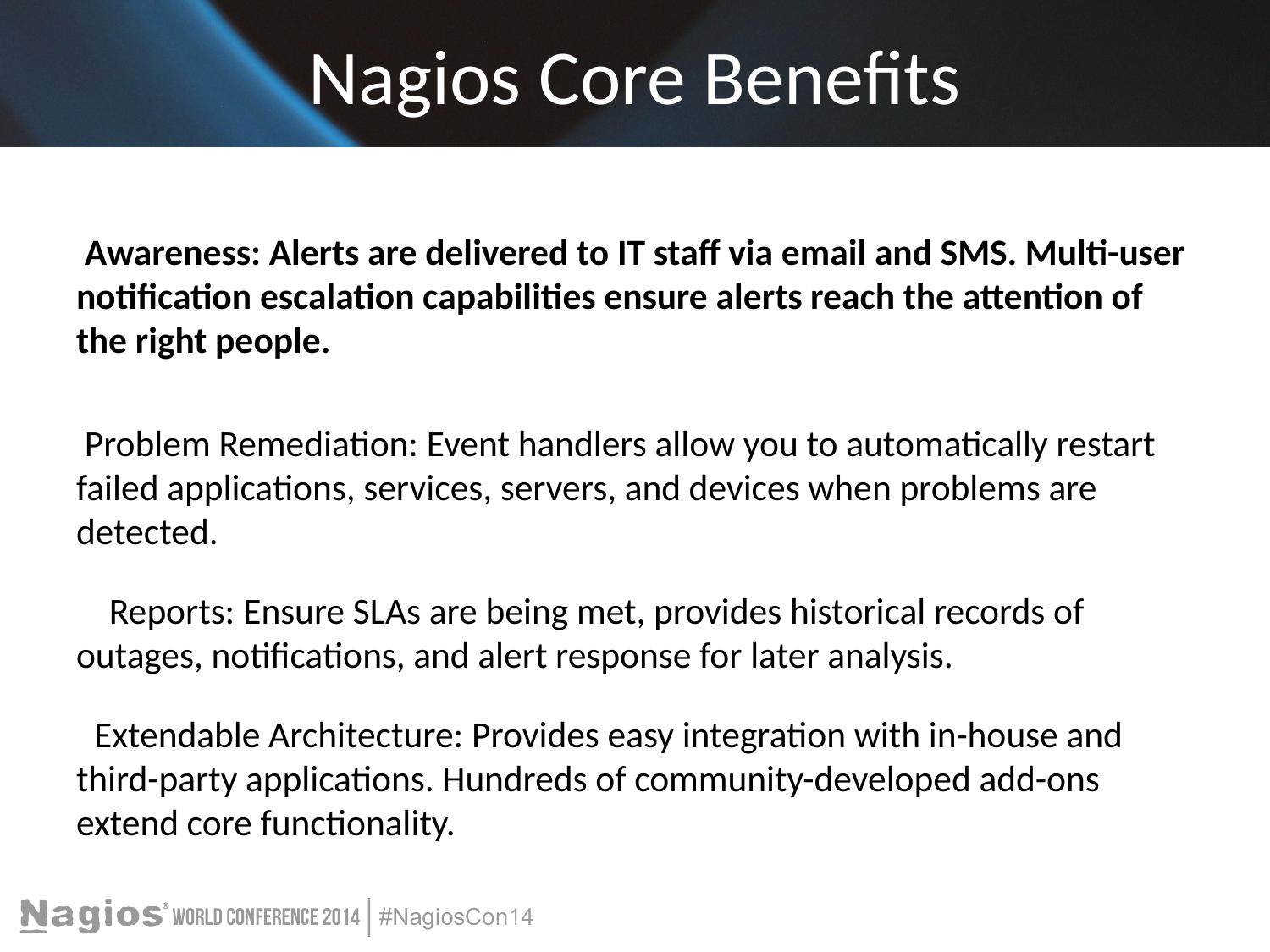

# Nagios Core Benefits
 Awareness: Alerts are delivered to IT staff via email and SMS. Multi-user notification escalation capabilities ensure alerts reach the attention of the right people.

 Problem Remediation: Event handlers allow you to automatically restart failed applications, services, servers, and devices when problems are detected.

    Reports: Ensure SLAs are being met, provides historical records of outages, notifications, and alert response for later analysis.

    Extendable Architecture: Provides easy integration with in-house and third-party applications. Hundreds of community-developed add-ons extend core functionality.